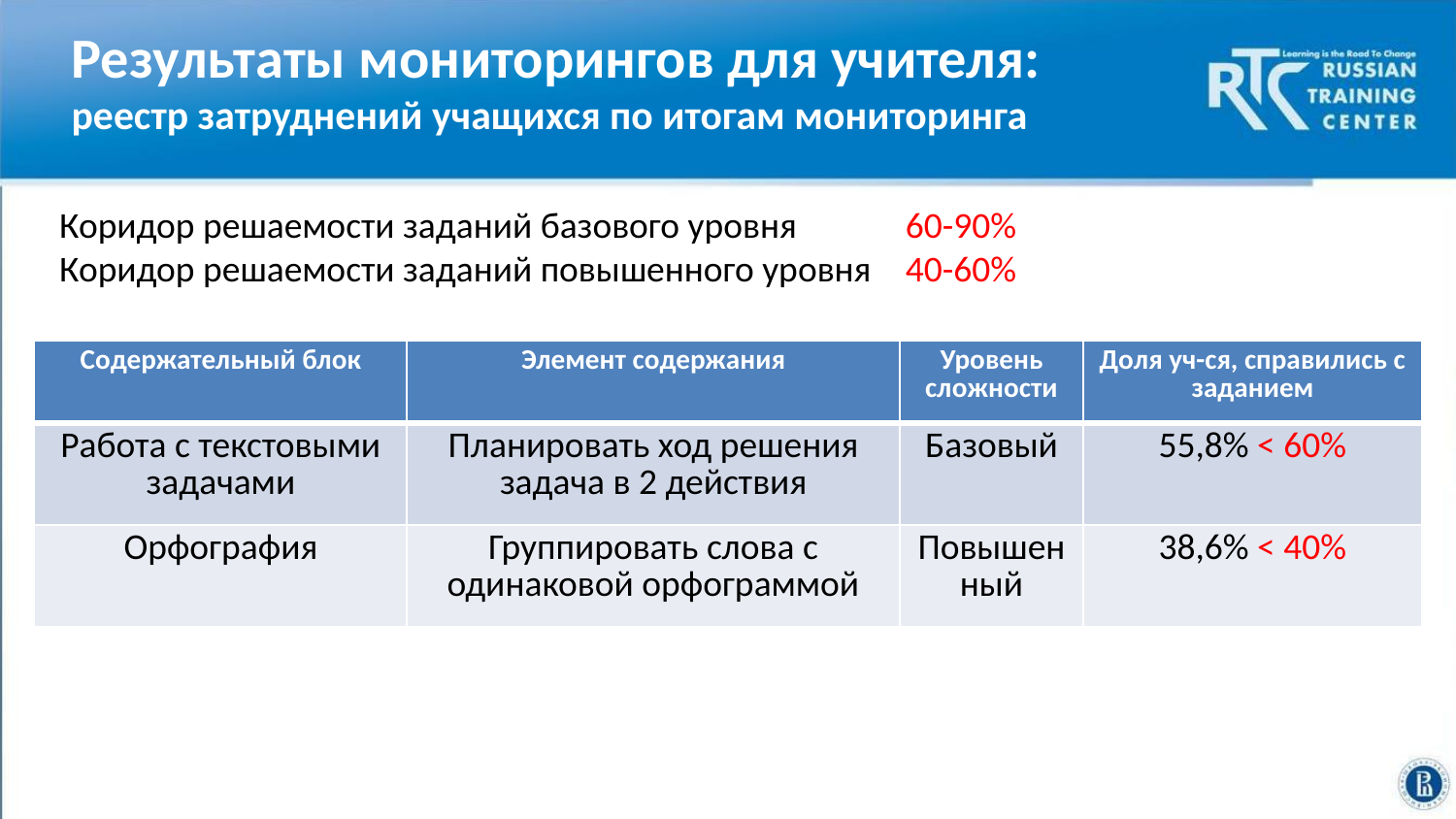

# Результаты мониторингов для учителя: реестр затруднений учащихся по итогам мониторинга
60-90%
40-60%
Коридор решаемости заданий базового уровня
Коридор решаемости заданий повышенного уровня
| Содержательный блок | Элемент содержания | Уровень сложности | Доля уч-ся, справились с заданием |
| --- | --- | --- | --- |
| Работа с текстовыми задачами | Планировать ход решения задача в 2 действия | Базовый | 55,8% < 60% |
| Орфография | Группировать слова с одинаковой орфограммой | Повышенный | 38,6% < 40% |